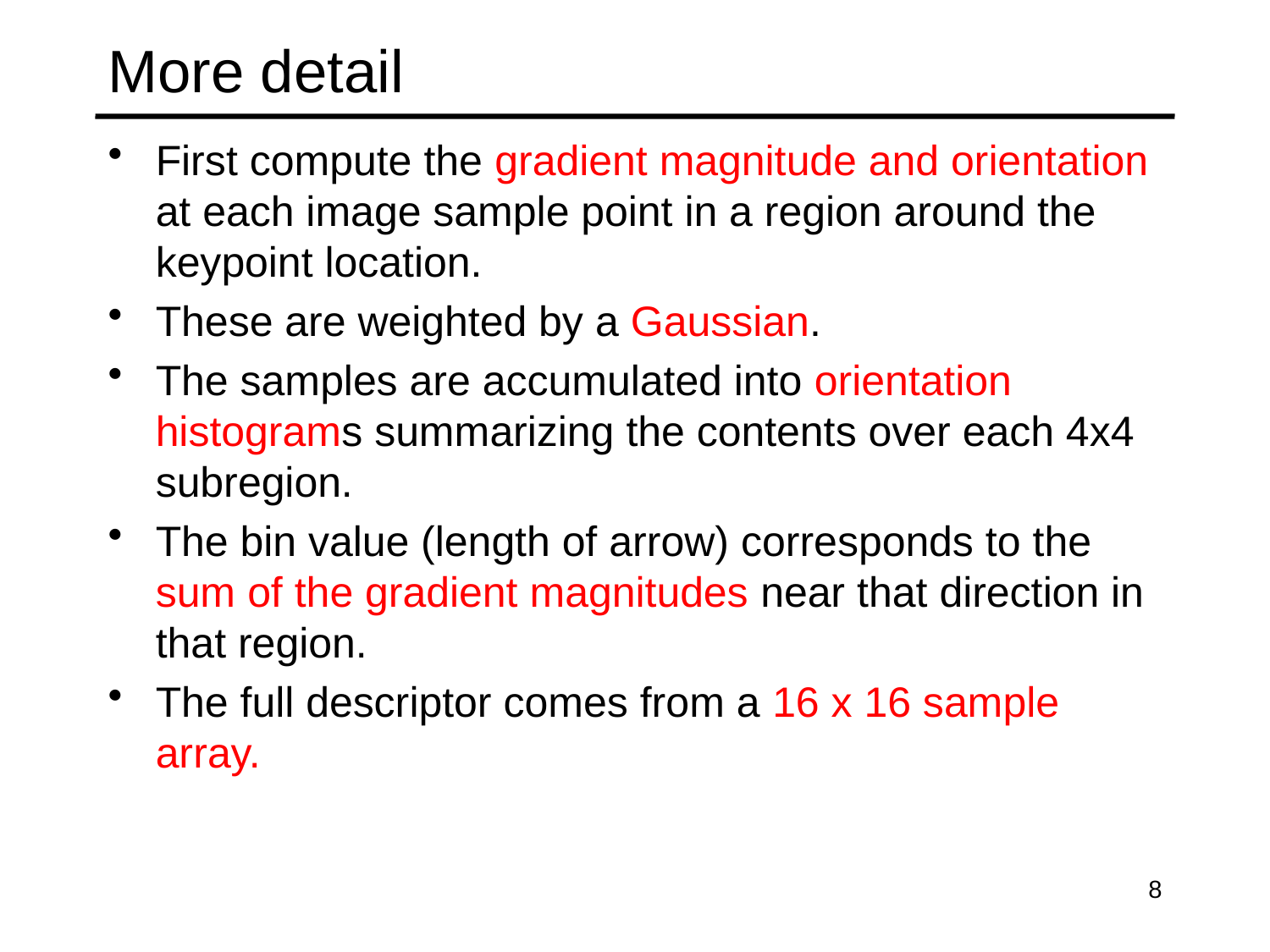

# More detail
First compute the gradient magnitude and orientation at each image sample point in a region around the keypoint location.
These are weighted by a Gaussian.
The samples are accumulated into orientation histograms summarizing the contents over each 4x4 subregion.
The bin value (length of arrow) corresponds to the sum of the gradient magnitudes near that direction in that region.
The full descriptor comes from a 16 x 16 sample array.
8